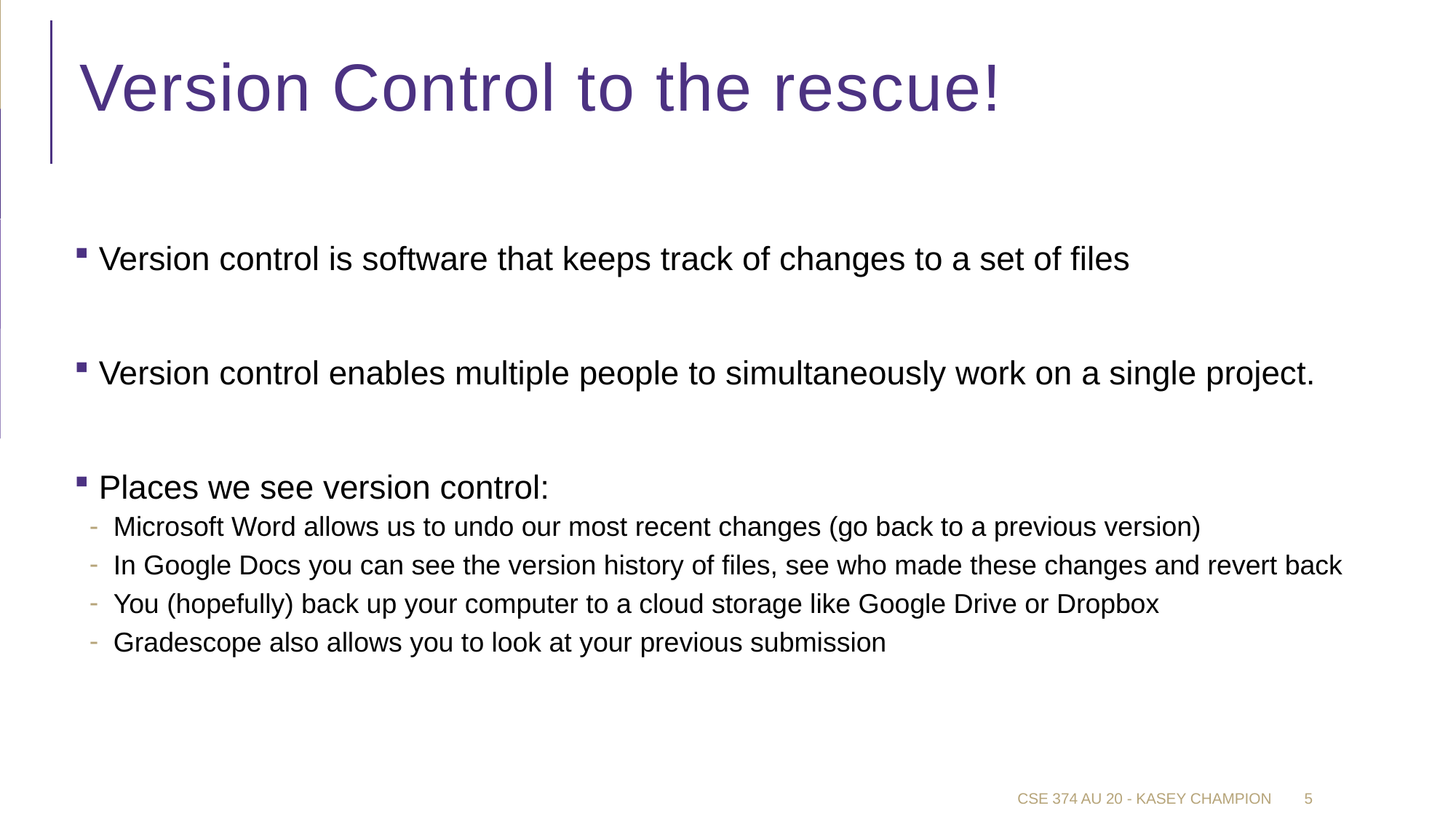

# Version Control to the rescue!

 Version control is software that keeps track of changes to a set of files

 Version control enables multiple people to simultaneously work on a single project.

 Places we see version control:
 Microsoft Word allows us to undo our most recent changes (go back to a previous version)
 In Google Docs you can see the version history of files, see who made these changes and revert back
 You (hopefully) back up your computer to a cloud storage like Google Drive or Dropbox
 Gradescope also allows you to look at your previous submission
CSE 374 au 20 - Kasey Champion
5